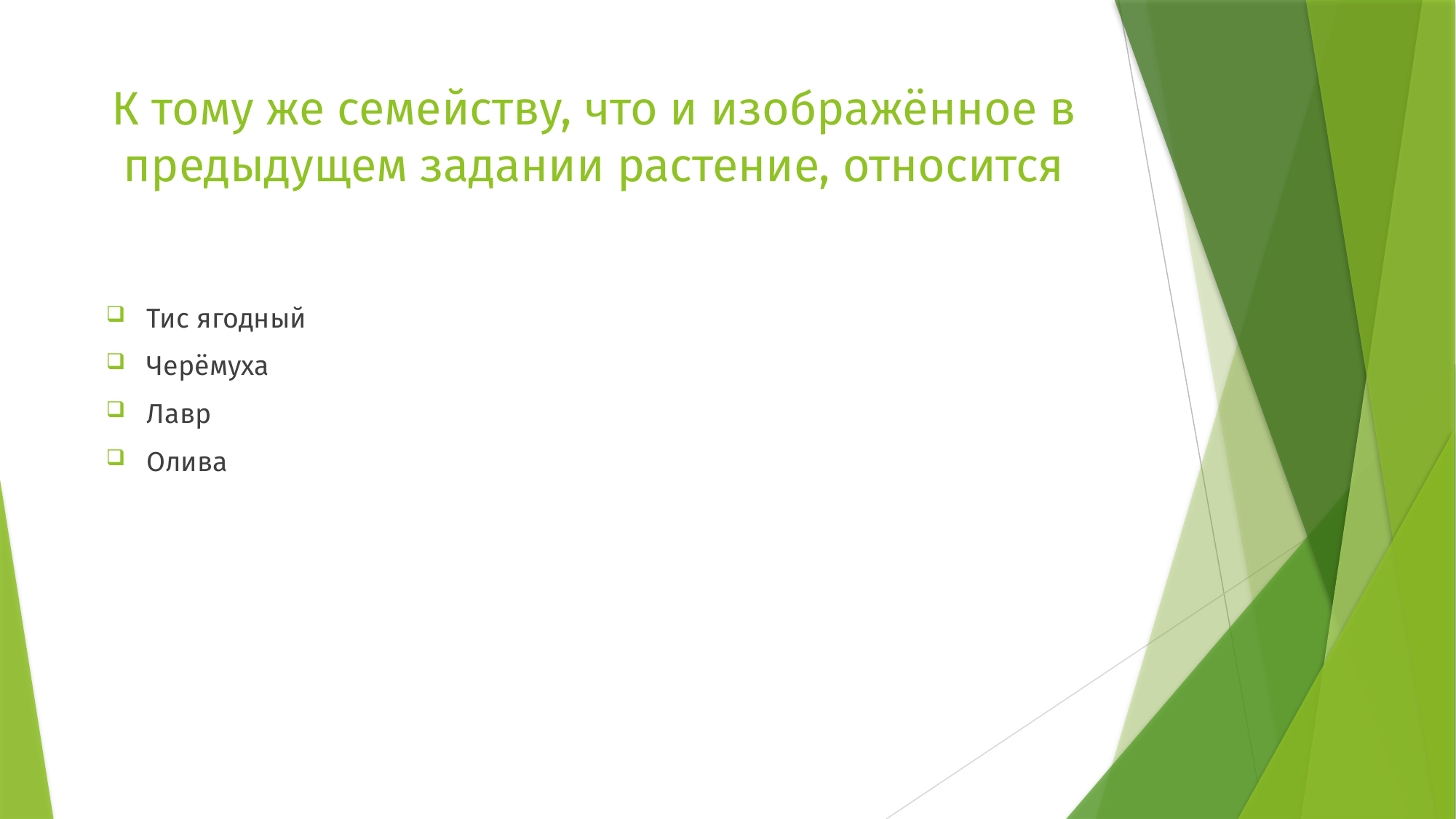

# К тому же семейству, что и изображённое в предыдущем задании растение, относится
Тис ягодный
Черёмуха
Лавр
Олива